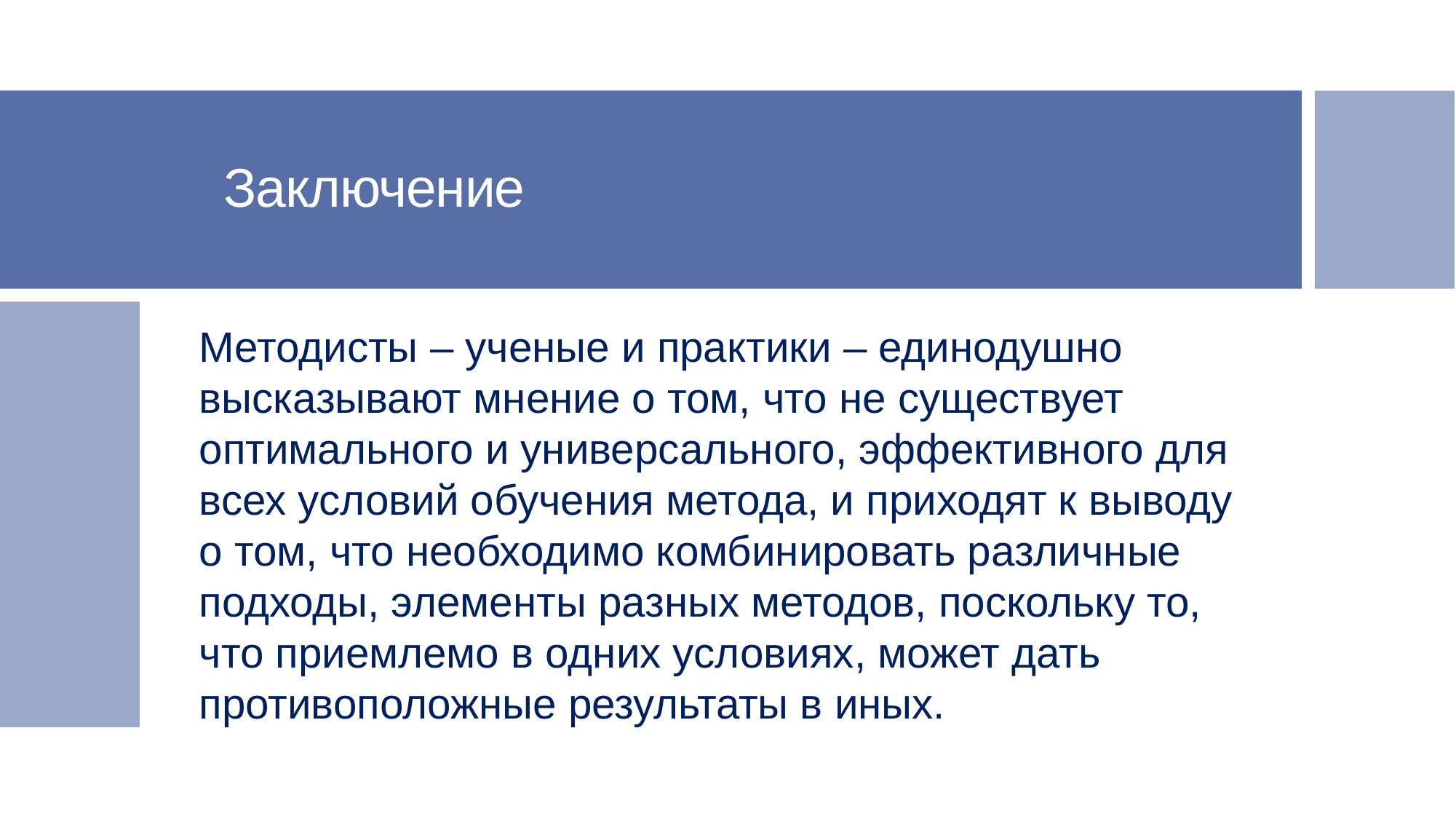

# Заключение
Методисты – ученые и практики – единодушно высказывают мнение о том, что не существует оптимального и универсального, эффективного для всех условий обучения метода, и приходят к выводу о том, что необходимо комбинировать различные подходы, элементы разных методов, поскольку то, что приемлемо в одних условиях, может дать противоположные результаты в иных.